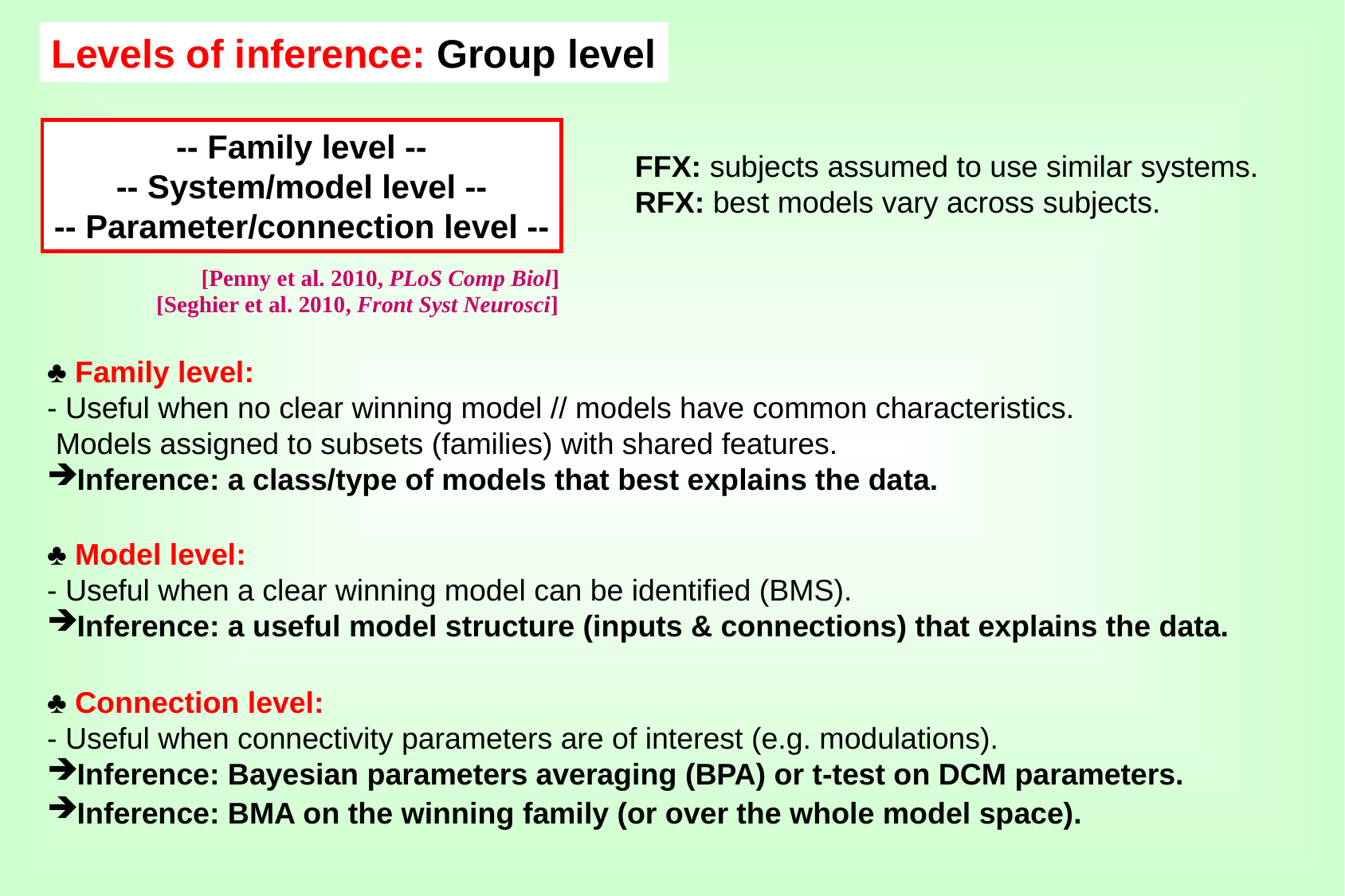

Levels of inference: Group level
-- Family level --
-- System/model level --
-- Parameter/connection level --
[Penny et al. 2010, PLoS Comp Biol]
[Seghier et al. 2010, Front Syst Neurosci]
FFX: subjects assumed to use similar systems.
RFX: best models vary across subjects.
♣ Family level:
- Useful when no clear winning model // models have common characteristics.
 Models assigned to subsets (families) with shared features.
Inference: a class/type of models that best explains the data.
♣ Model level:
- Useful when a clear winning model can be identified (BMS).
Inference: a useful model structure (inputs & connections) that explains the data.
♣ Connection level:
- Useful when connectivity parameters are of interest (e.g. modulations).
Inference: Bayesian parameters averaging (BPA) or t-test on DCM parameters.
Inference: BMA on the winning family (or over the whole model space).